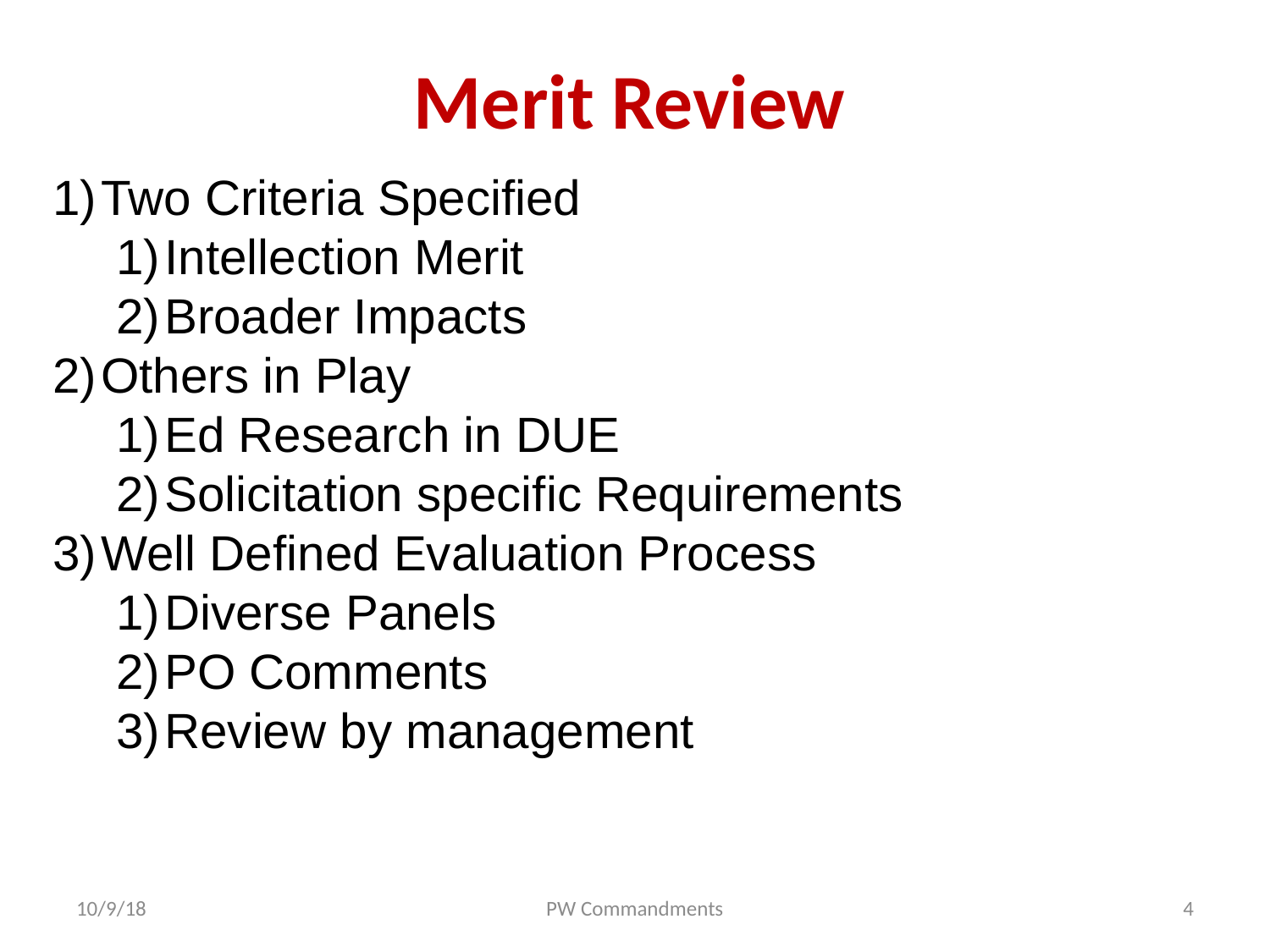

# Merit Review

Two Criteria Specified
Intellection Merit
Broader Impacts
Others in Play
Ed Research in DUE
Solicitation specific Requirements
Well Defined Evaluation Process
Diverse Panels
PO Comments
Review by management

10/9/18
PW Commandments
4